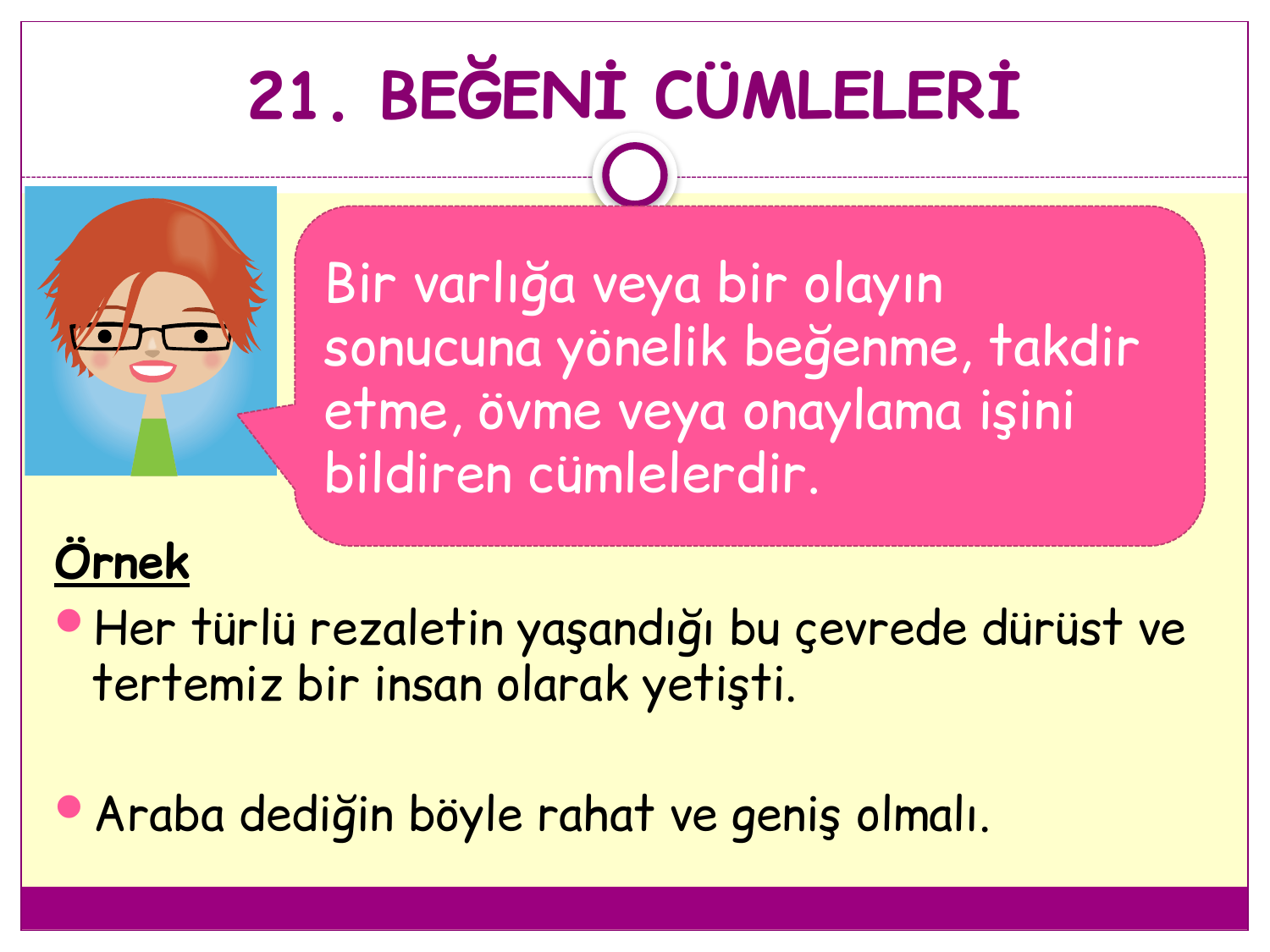

# 21. BEĞENİ CÜMLELERİ
Bir varlığa veya bir olayın sonucuna yönelik beğenme, takdir etme, övme veya onaylama işini bildiren cümlelerdir.
Örnek
Her türlü rezaletin yaşandığı bu çevrede dürüst ve tertemiz bir insan olarak yetişti.

Araba dediğin böyle rahat ve geniş olmalı.